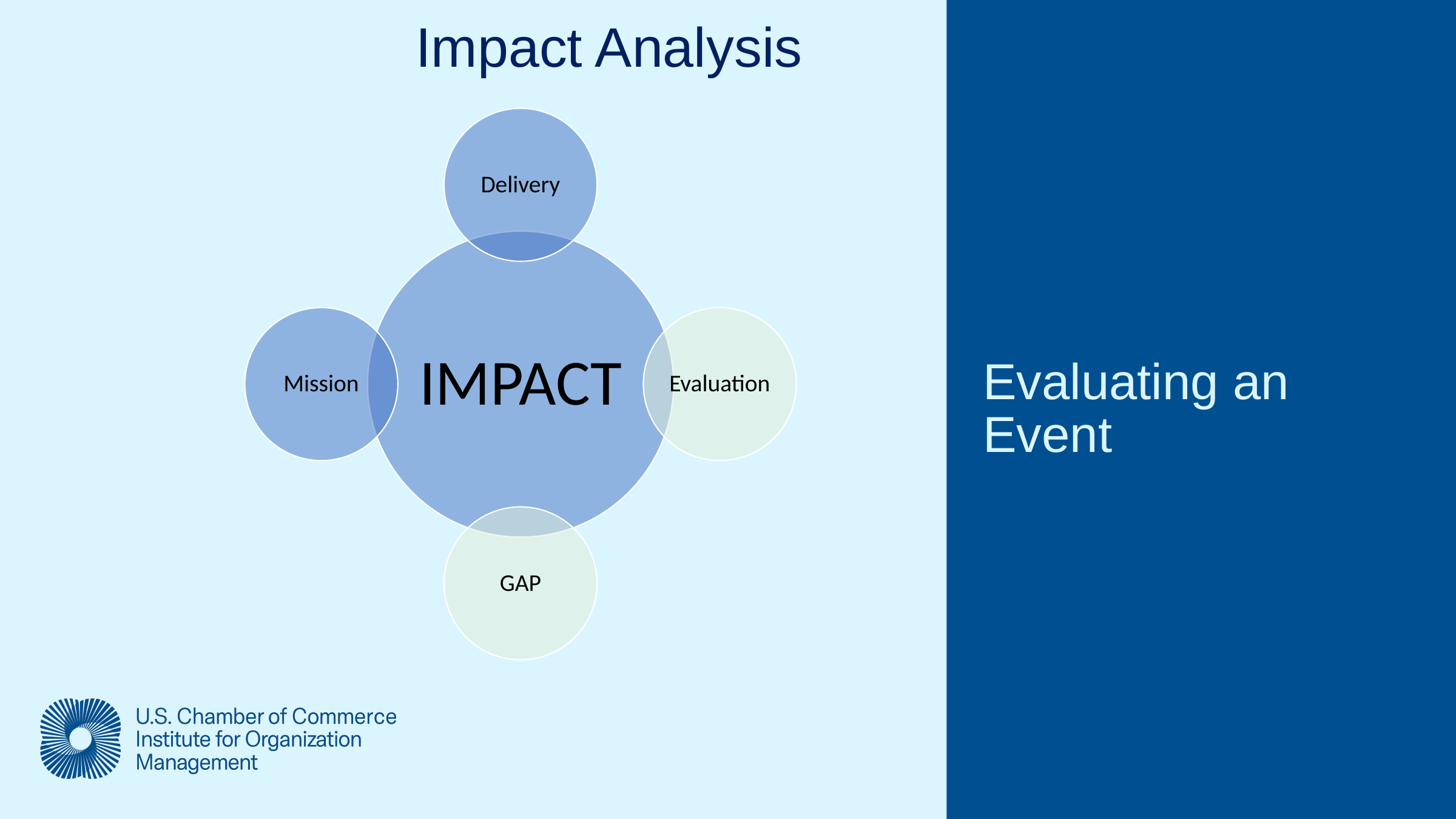

Evaluating an Event
Impact Analysis
IMPACT
Delivery
Evaluation
GAP
Mission